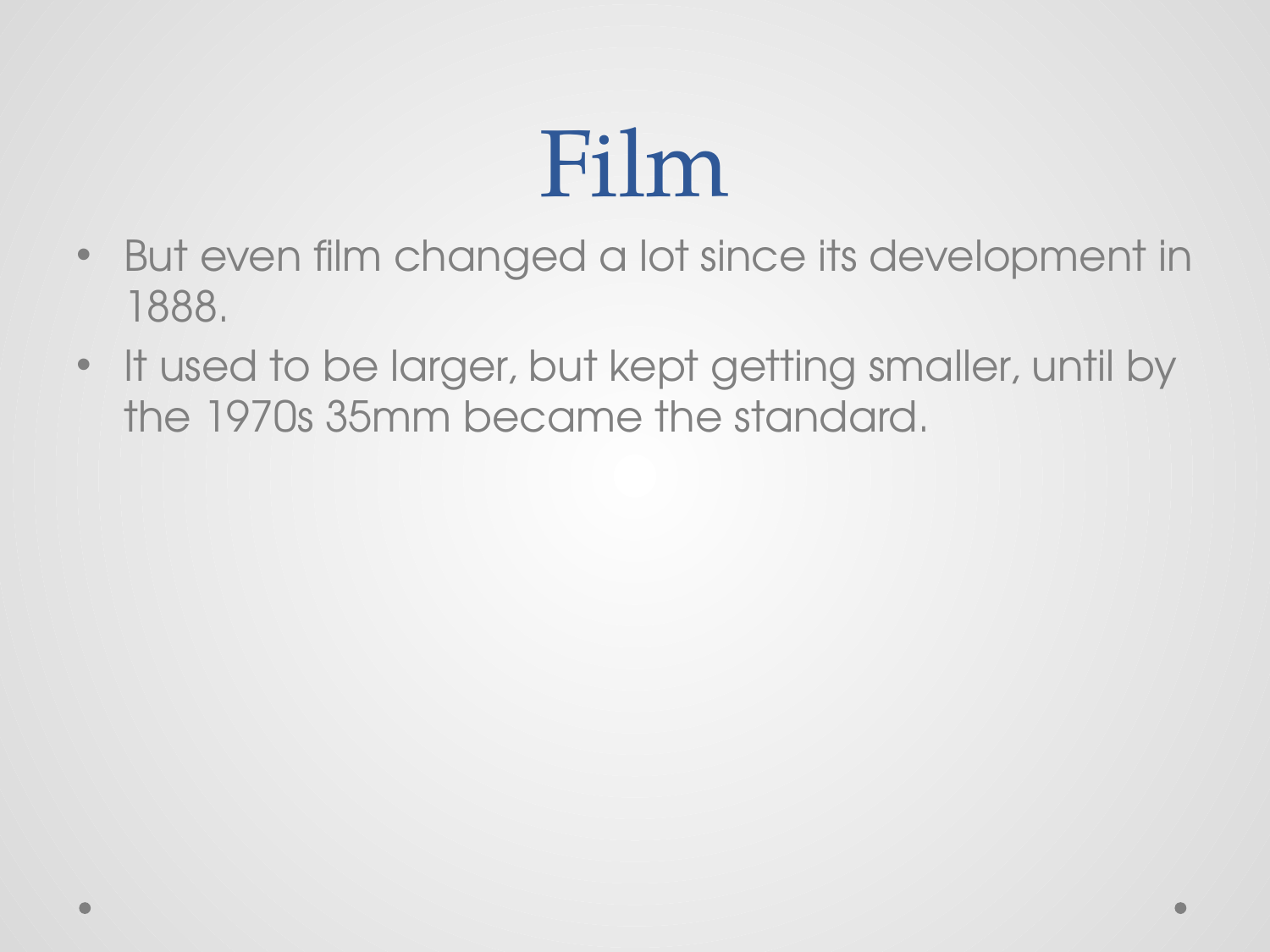

# Film
But even film changed a lot since its development in 1888.
It used to be larger, but kept getting smaller, until by the 1970s 35mm became the standard.